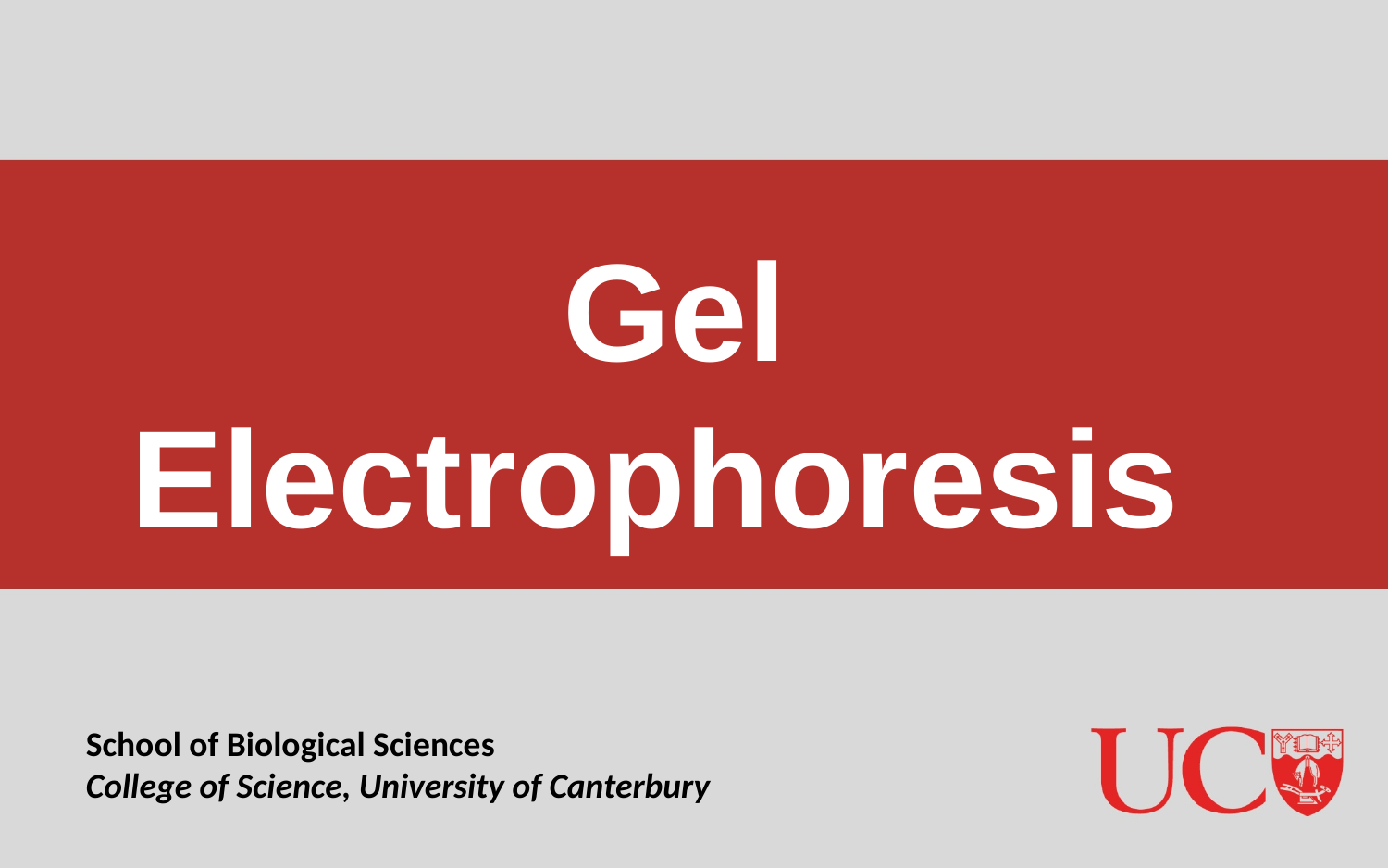

Gel  Electrophoresis
School of Biological Sciences
College of Science, University of Canterbury